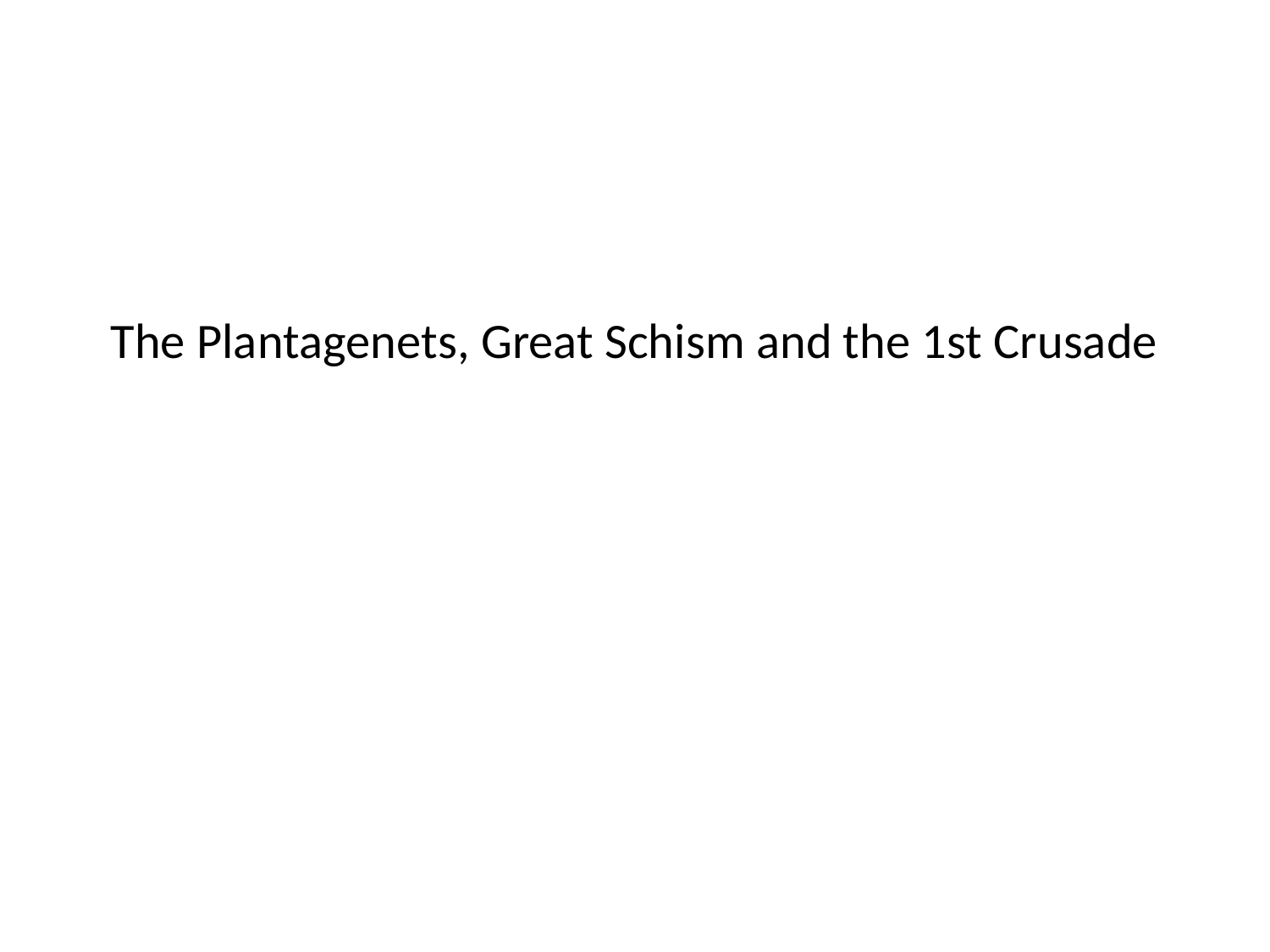

# The Plantagenets, Great Schism and the 1st Crusade